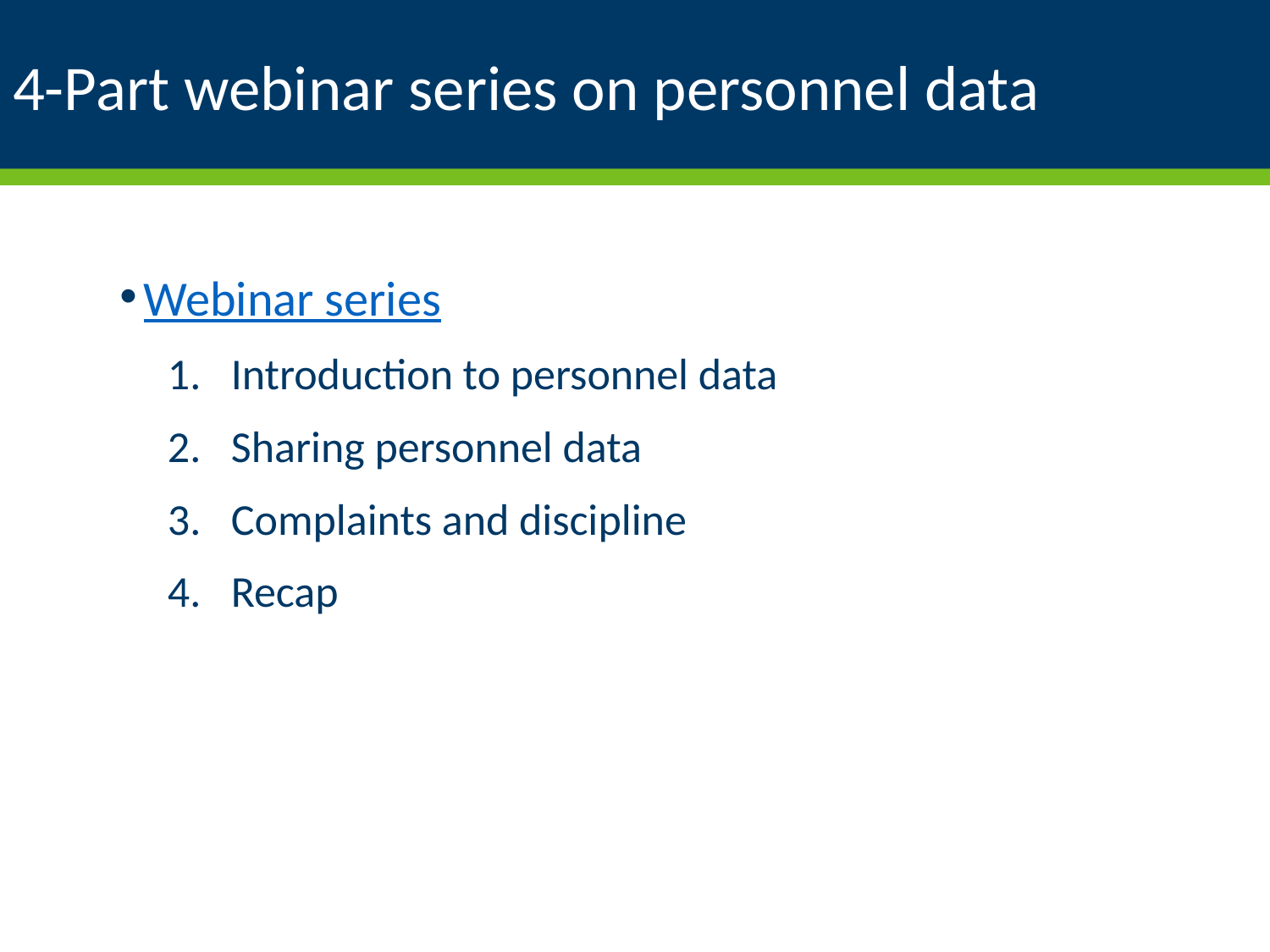

# 4-Part webinar series on personnel data
Webinar series
Introduction to personnel data
Sharing personnel data
Complaints and discipline
Recap